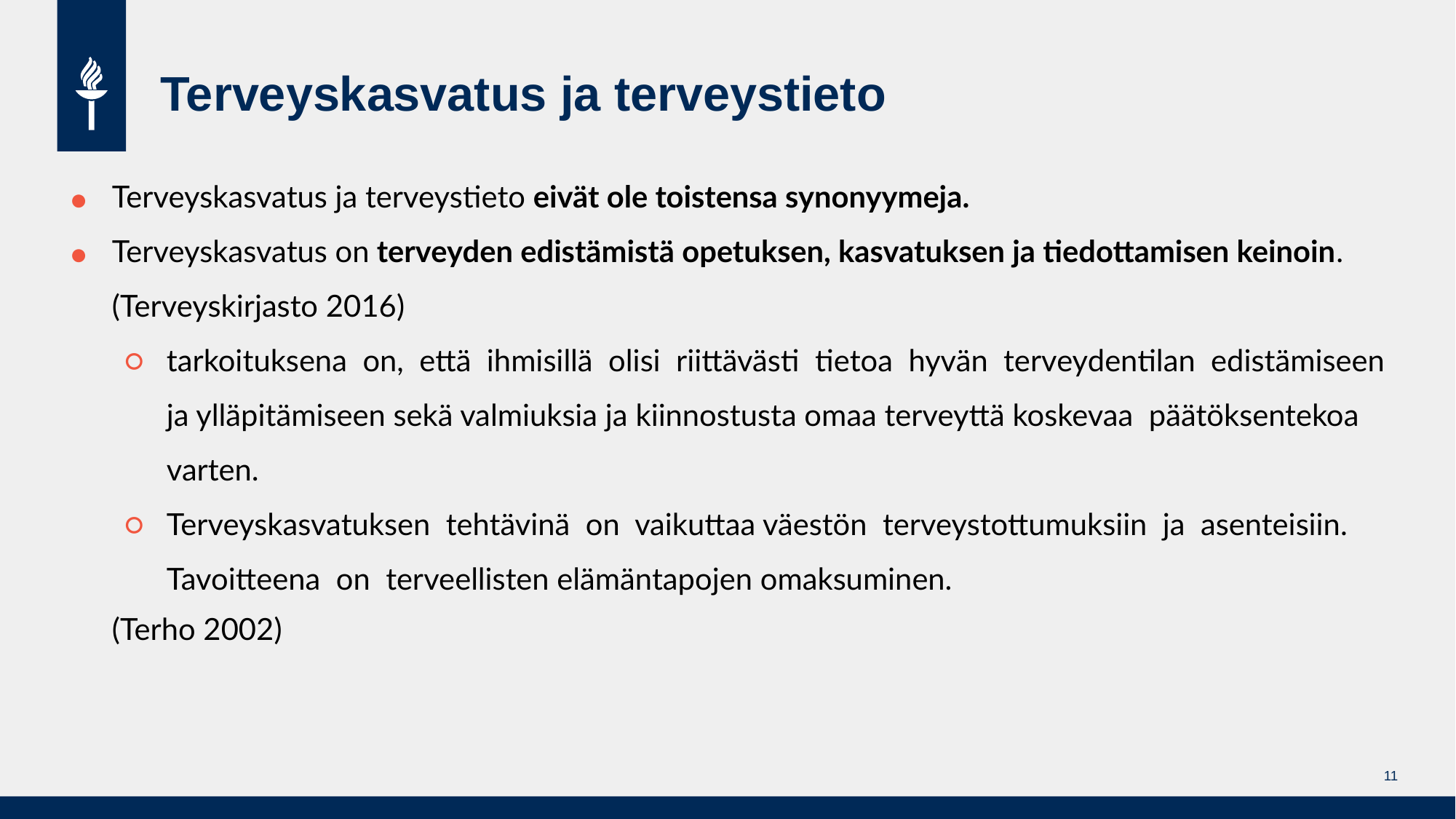

# Terveyskasvatus ja terveystieto
Terveyskasvatus ja terveystieto eivät ole toistensa synonyymeja.
Terveyskasvatus on terveyden edistämistä opetuksen, kasvatuksen ja tiedottamisen keinoin. (Terveyskirjasto 2016)
tarkoituksena  on,  että  ihmisillä  olisi  riittävästi  tietoa  hyvän  terveydentilan  edistämiseen ja ylläpitämiseen sekä valmiuksia ja kiinnostusta omaa terveyttä koskevaa  päätöksentekoa  varten.
Terveyskasvatuksen  tehtävinä  on  vaikuttaa väestön  terveystottumuksiin  ja  asenteisiin.  Tavoitteena  on  terveellisten elämäntapojen omaksuminen.
(Terho 2002)
11